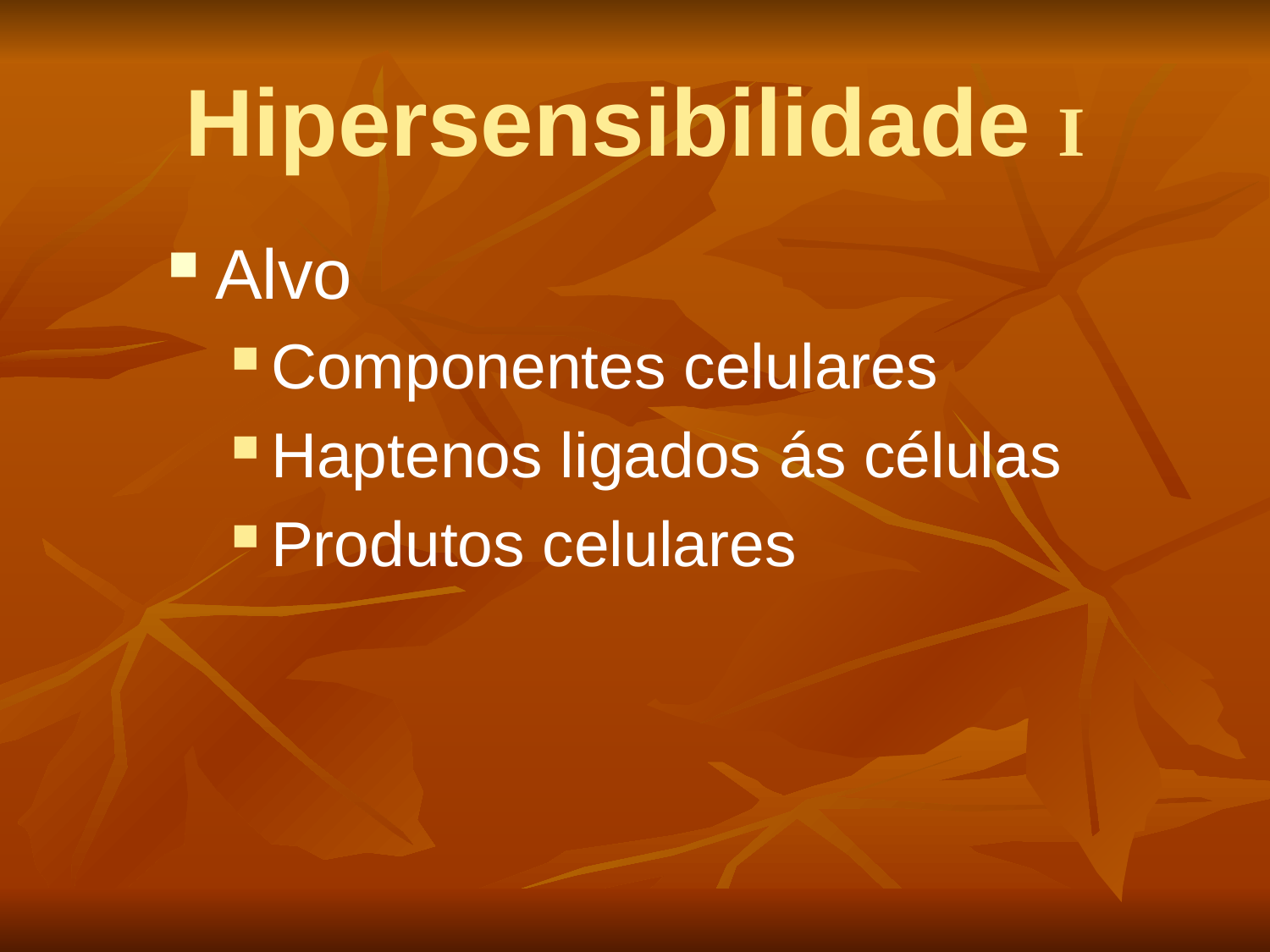

# Hipersensibilidade I
Alvo
Componentes celulares
Haptenos ligados ás células
Produtos celulares